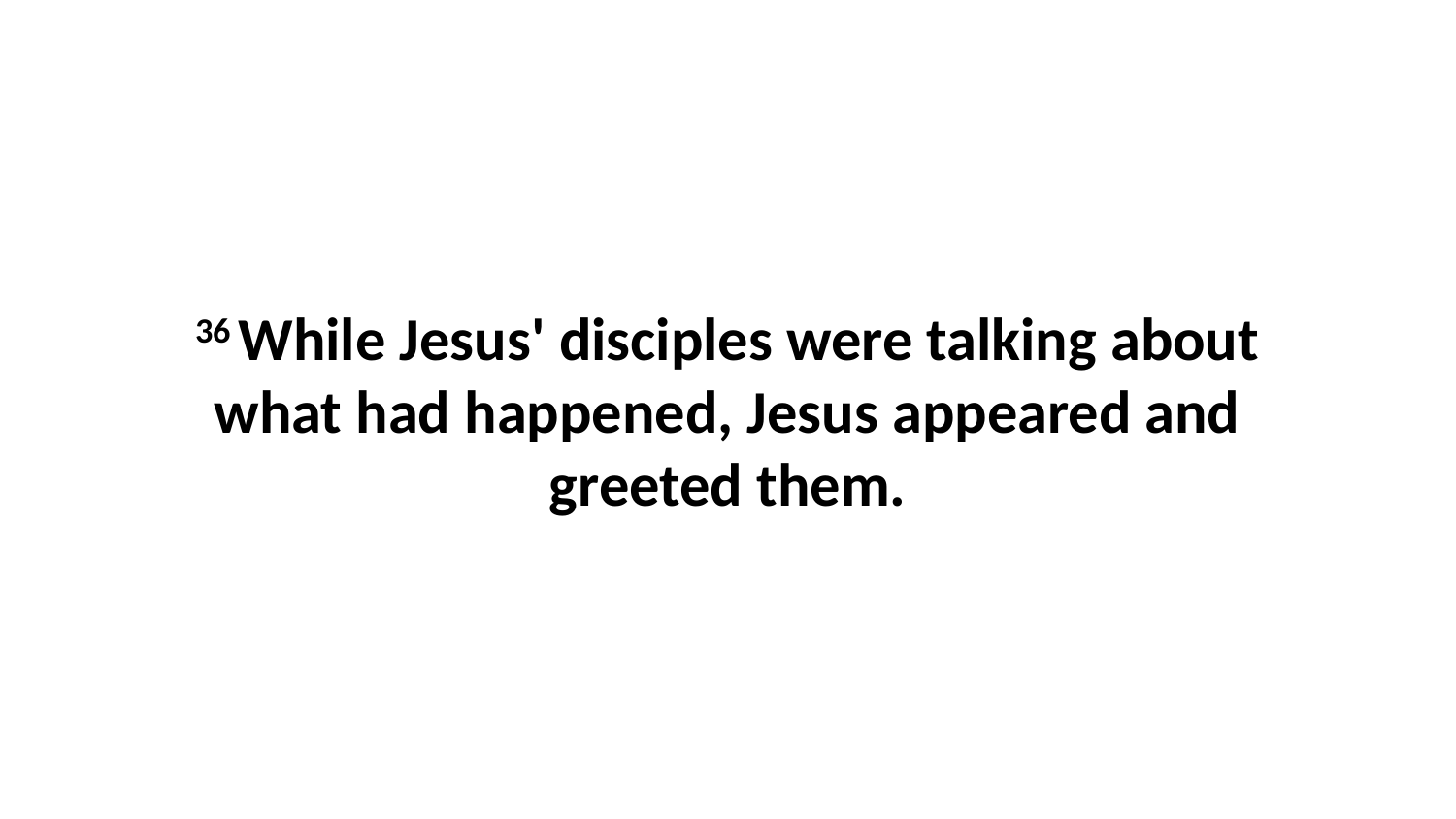

36 While Jesus' disciples were talking about what had happened, Jesus appeared and greeted them.